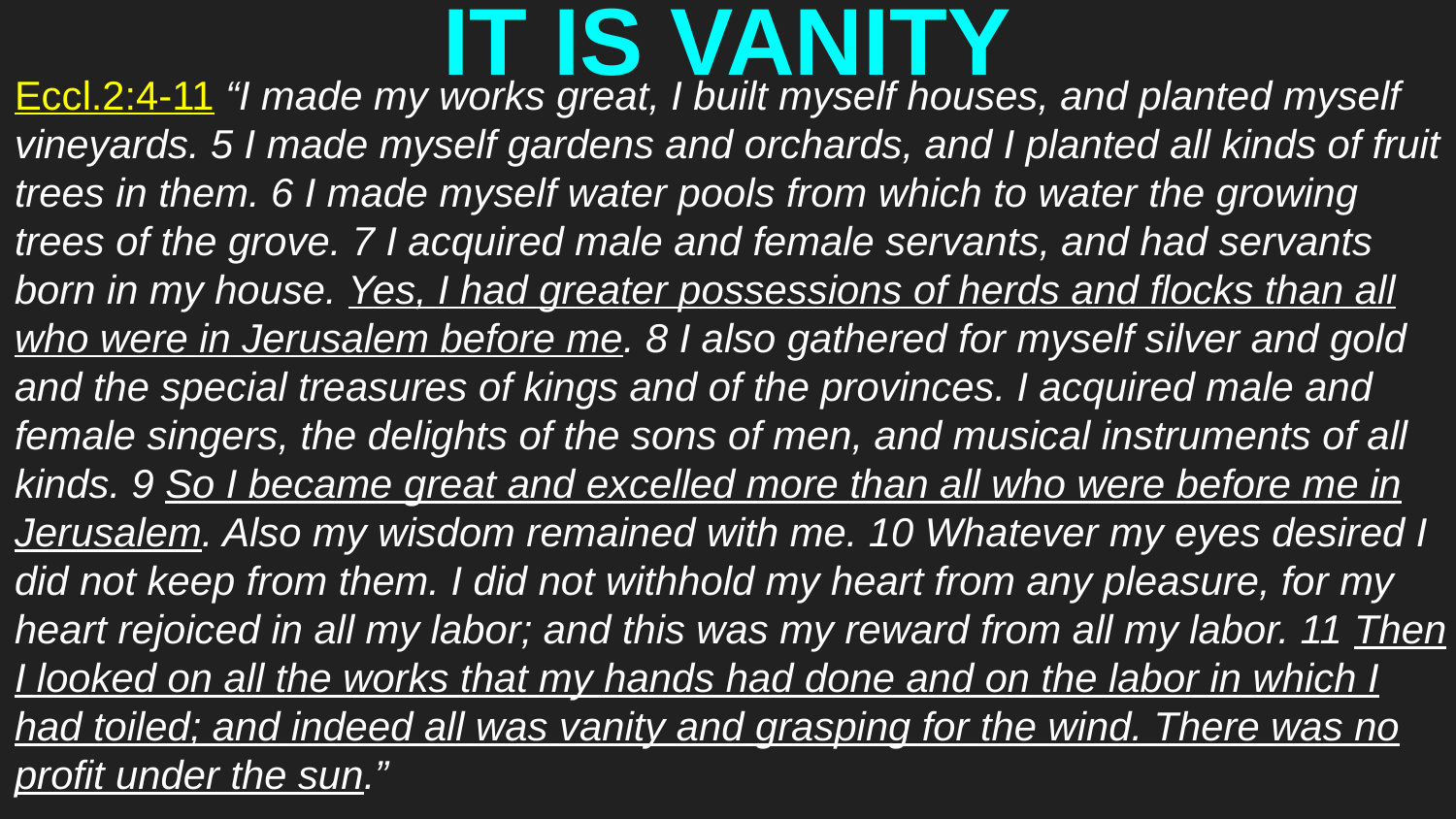

# IT IS VANITY
Eccl.2:4-11 “I made my works great, I built myself houses, and planted myself vineyards. 5 I made myself gardens and orchards, and I planted all kinds of fruit trees in them. 6 I made myself water pools from which to water the growing trees of the grove. 7 I acquired male and female servants, and had servants born in my house. Yes, I had greater possessions of herds and flocks than all who were in Jerusalem before me. 8 I also gathered for myself silver and gold and the special treasures of kings and of the provinces. I acquired male and female singers, the delights of the sons of men, and musical instruments of all kinds. 9 So I became great and excelled more than all who were before me in Jerusalem. Also my wisdom remained with me. 10 Whatever my eyes desired I did not keep from them. I did not withhold my heart from any pleasure, for my heart rejoiced in all my labor; and this was my reward from all my labor. 11 Then I looked on all the works that my hands had done and on the labor in which I had toiled; and indeed all was vanity and grasping for the wind. There was no profit under the sun.”